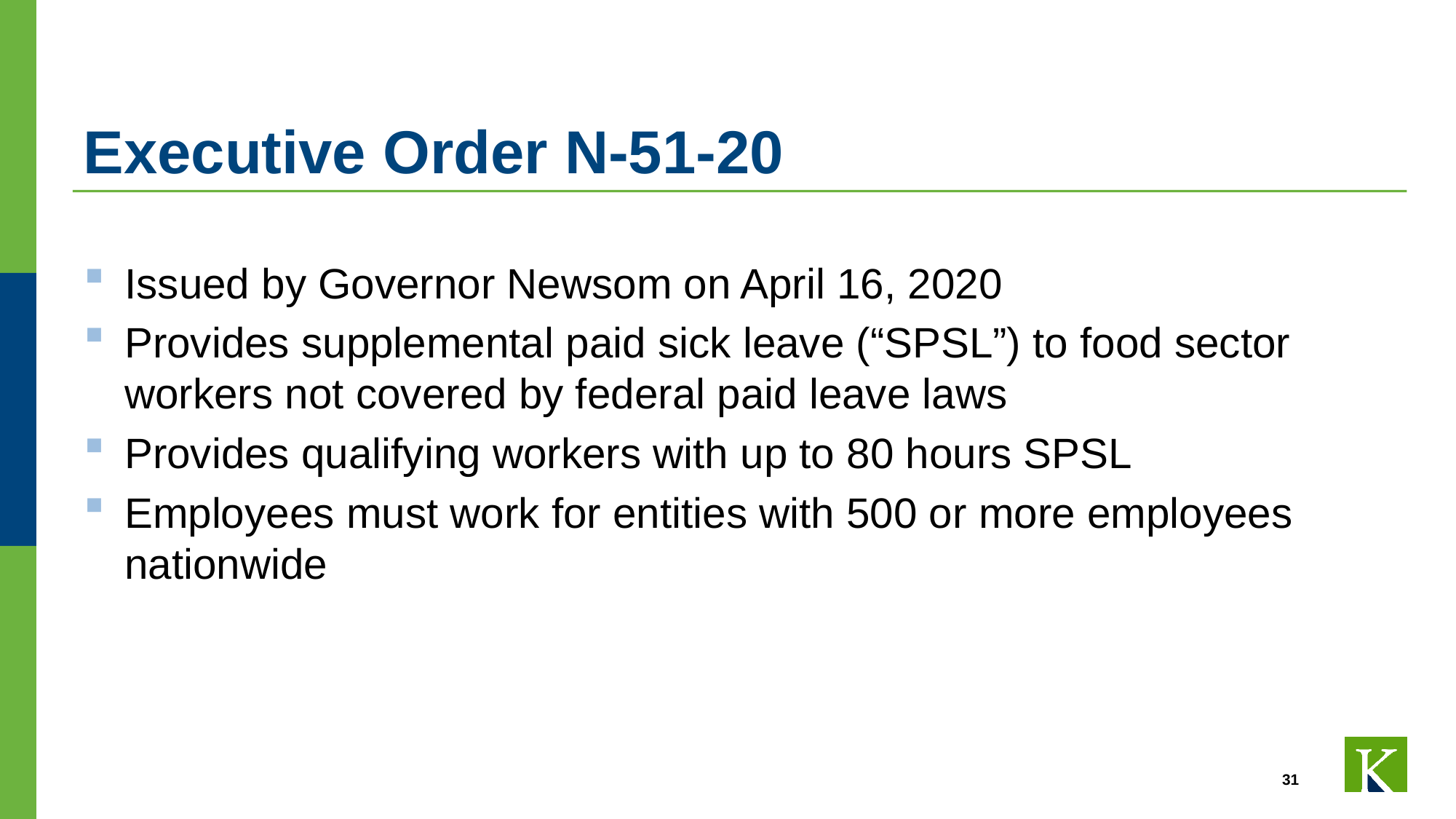

# Executive Order N-51-20
Issued by Governor Newsom on April 16, 2020
Provides supplemental paid sick leave (“SPSL”) to food sector workers not covered by federal paid leave laws
Provides qualifying workers with up to 80 hours SPSL
Employees must work for entities with 500 or more employees nationwide

31